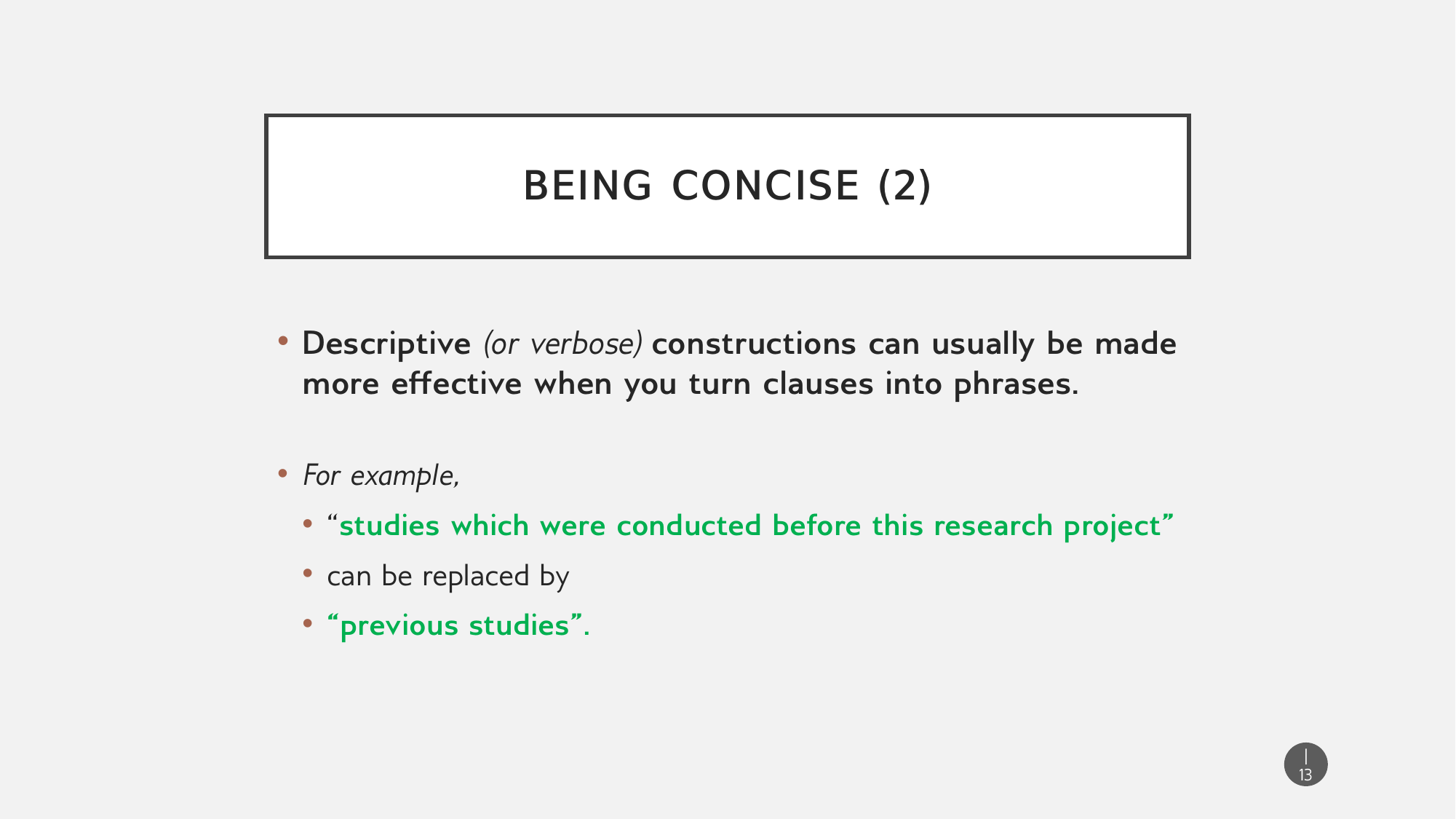

# Being concise (2)
Descriptive (or verbose) constructions can usually be made more effective when you turn clauses into phrases.

For example,
“studies which were conducted before this research project”
can be replaced by
“previous studies”.
 | 13